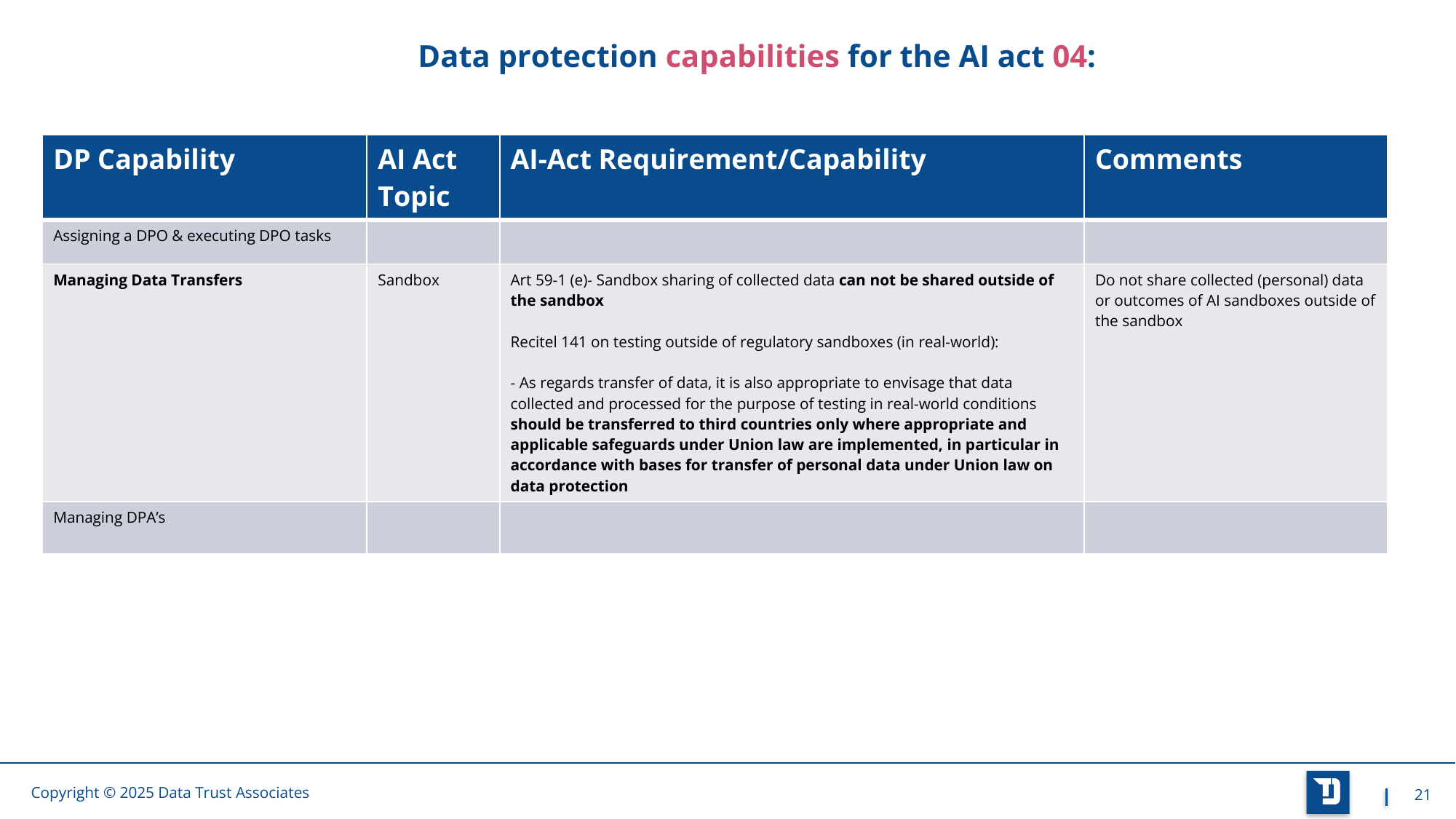

Data protection capabilities for the AI act 04:
| DP Capability | AI Act Topic | AI-Act Requirement/Capability | Comments |
| --- | --- | --- | --- |
| Assigning a DPO & executing DPO tasks |  |  |  |
| Managing Data Transfers | Sandbox | Art 59-1 (e)- Sandbox sharing of collected data can not be shared outside of the sandbox Recitel 141 on testing outside of regulatory sandboxes (in real-world): - As regards transfer of data, it is also appropriate to envisage that data collected and processed for the purpose of testing in real-world conditions should be transferred to third countries only where appropriate and applicable safeguards under Union law are implemented, in particular in accordance with bases for transfer of personal data under Union law on data protection | Do not share collected (personal) data or outcomes of AI sandboxes outside of the sandbox |
| Managing DPA’s |  |  |  |
21